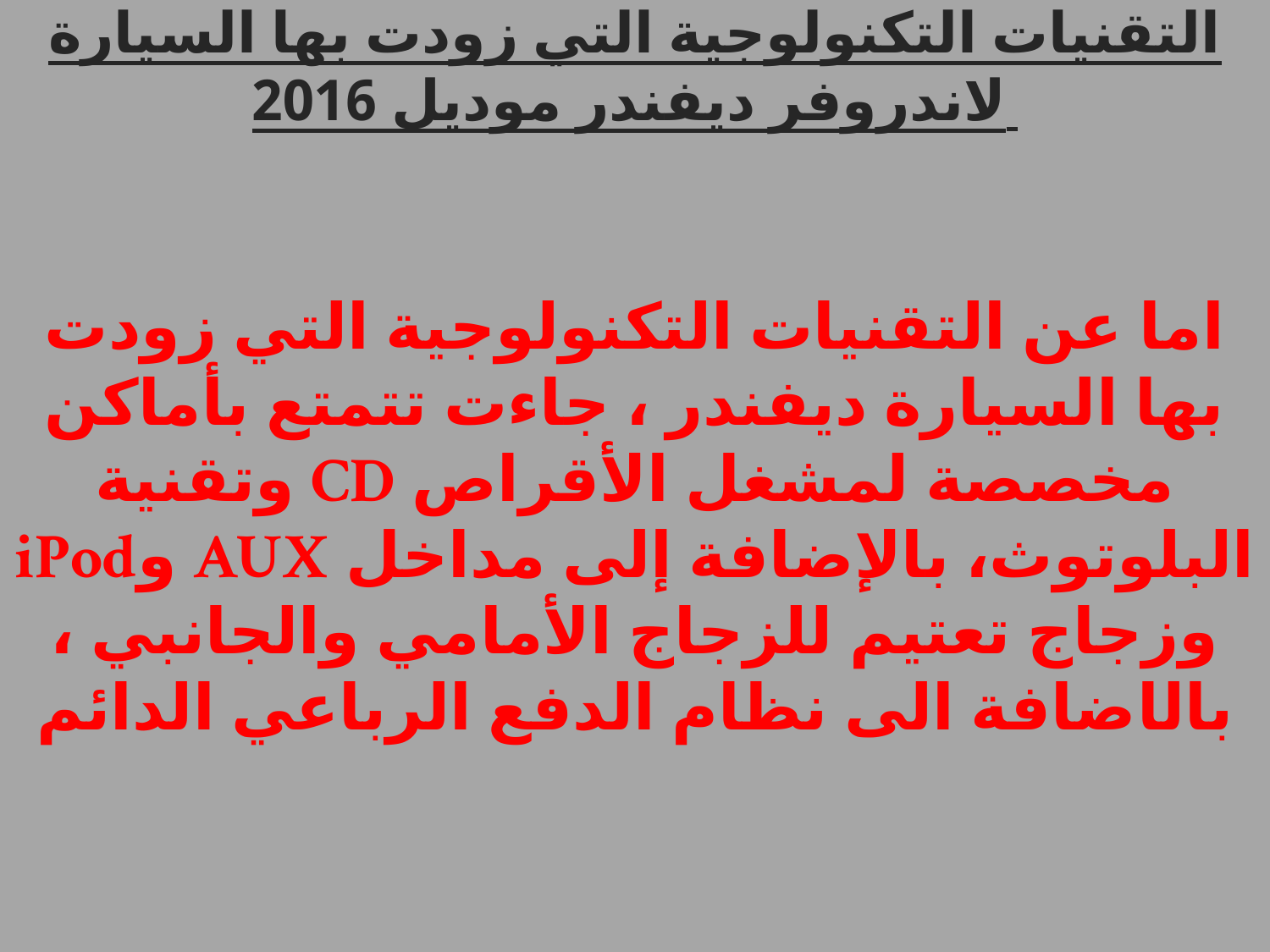

# التقنيات التكنولوجية التي زودت بها السيارة لاندروفر ديفندر موديل 2016

اما عن التقنيات التكنولوجية التي زودت بها السيارة ديفندر ، جاءت تتمتع بأماكن مخصصة لمشغل الأقراص CD وتقنية البلوتوث، بالإضافة إلى مداخل AUX وiPod وزجاج تعتيم للزجاج الأمامي والجانبي ، بالاضافة الى نظام الدفع الرباعي الدائم